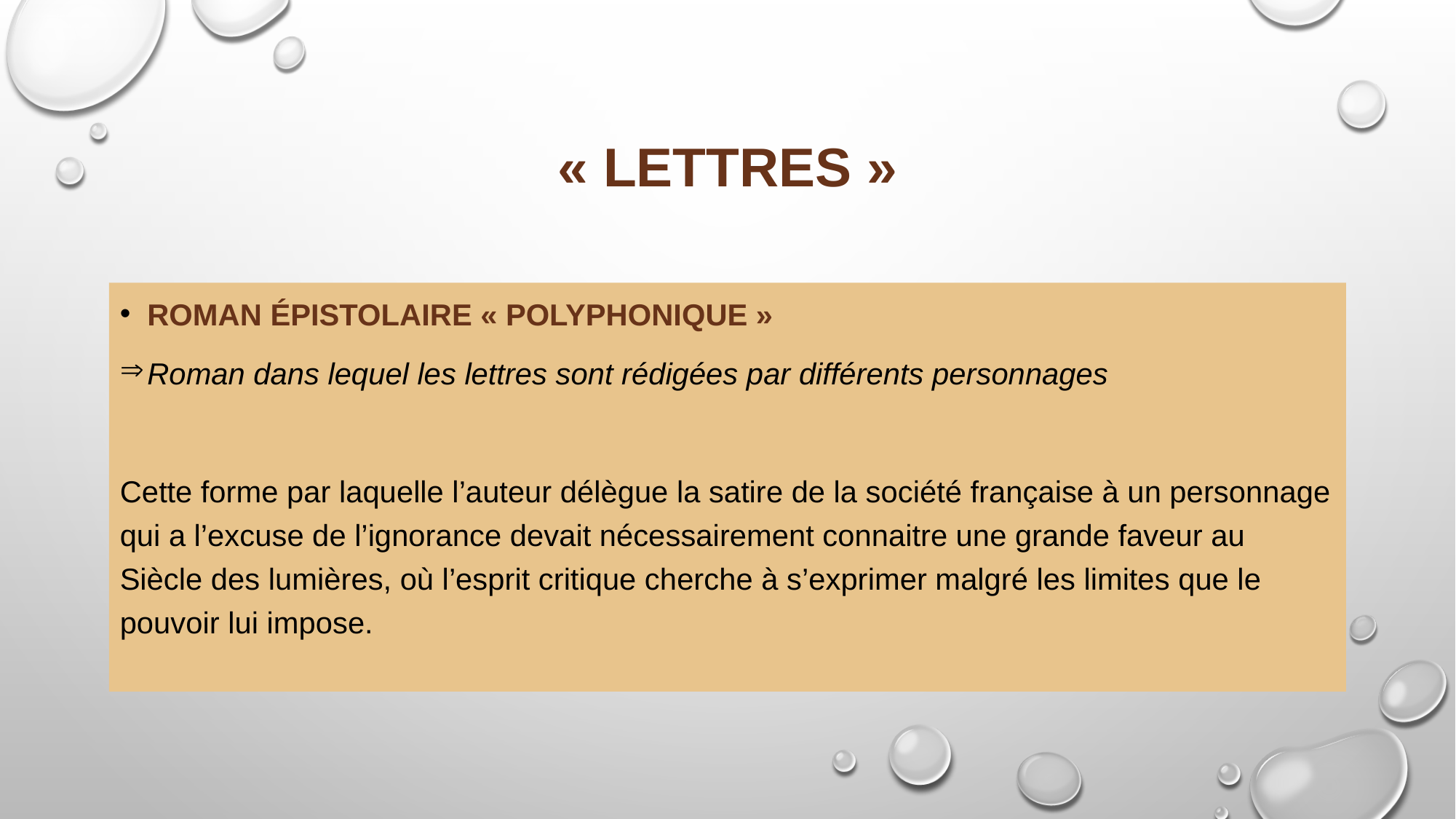

# « LETTRES »
ROMAN ÉPISTOLAIRE « POLYPHONIQUE »
Roman dans lequel les lettres sont rédigées par différents personnages

Cette forme par laquelle l’auteur délègue la satire de la société française à un personnage qui a l’excuse de l’ignorance devait nécessairement connaitre une grande faveur au Siècle des lumières, où l’esprit critique cherche à s’exprimer malgré les limites que le pouvoir lui impose.